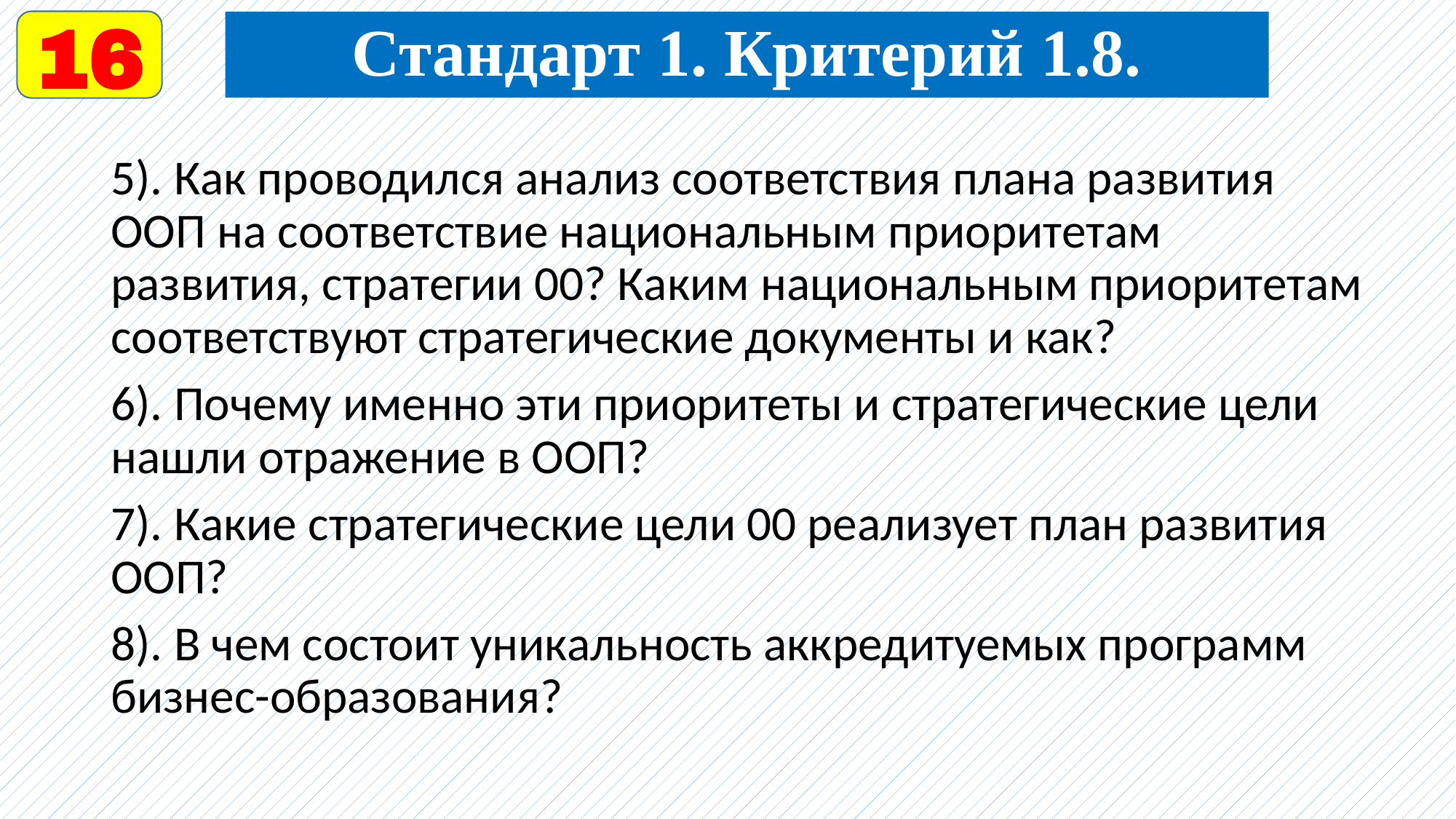

16
Стандарт 1. Критерий 1.8.
5). Как проводился анализ соответствия плана развития ООП на соответствие национальным приоритетам развития, стратегии 00? Каким национальным приоритетам соответствуют стратегические документы и как?
6). Почему именно эти приоритеты и стратегические цели нашли отражение в ООП?
7). Какие стратегические цели 00 реализует план развития ООП?
8). В чем состоит уникальность аккредитуемых программ бизнес-образования?